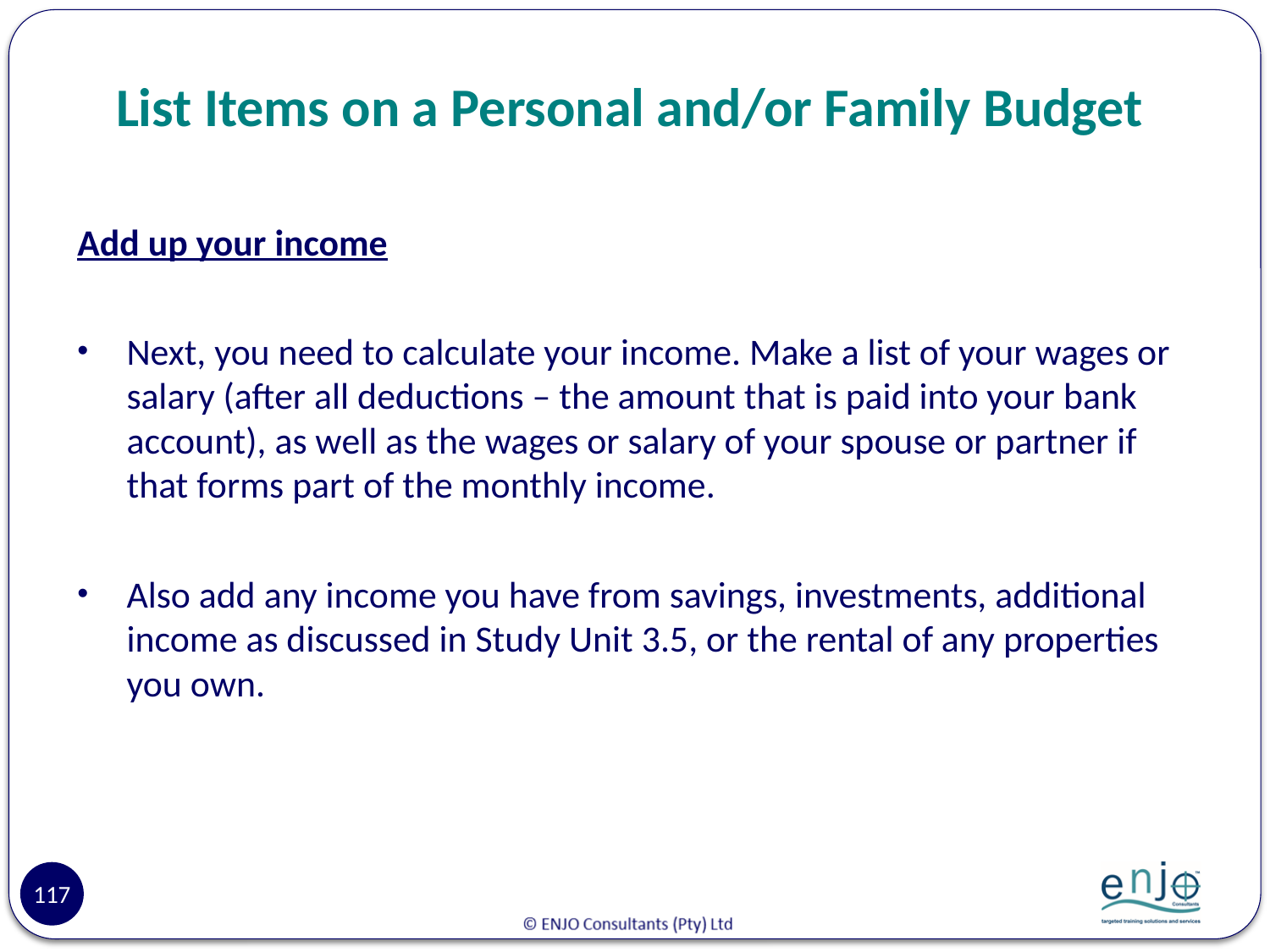

# List Items on a Personal and/or Family Budget
Add up your income

Next, you need to calculate your income. Make a list of your wages or salary (after all deductions – the amount that is paid into your bank account), as well as the wages or salary of your spouse or partner if that forms part of the monthly income.

Also add any income you have from savings, investments, additional income as discussed in Study Unit 3.5, or the rental of any properties you own.

117